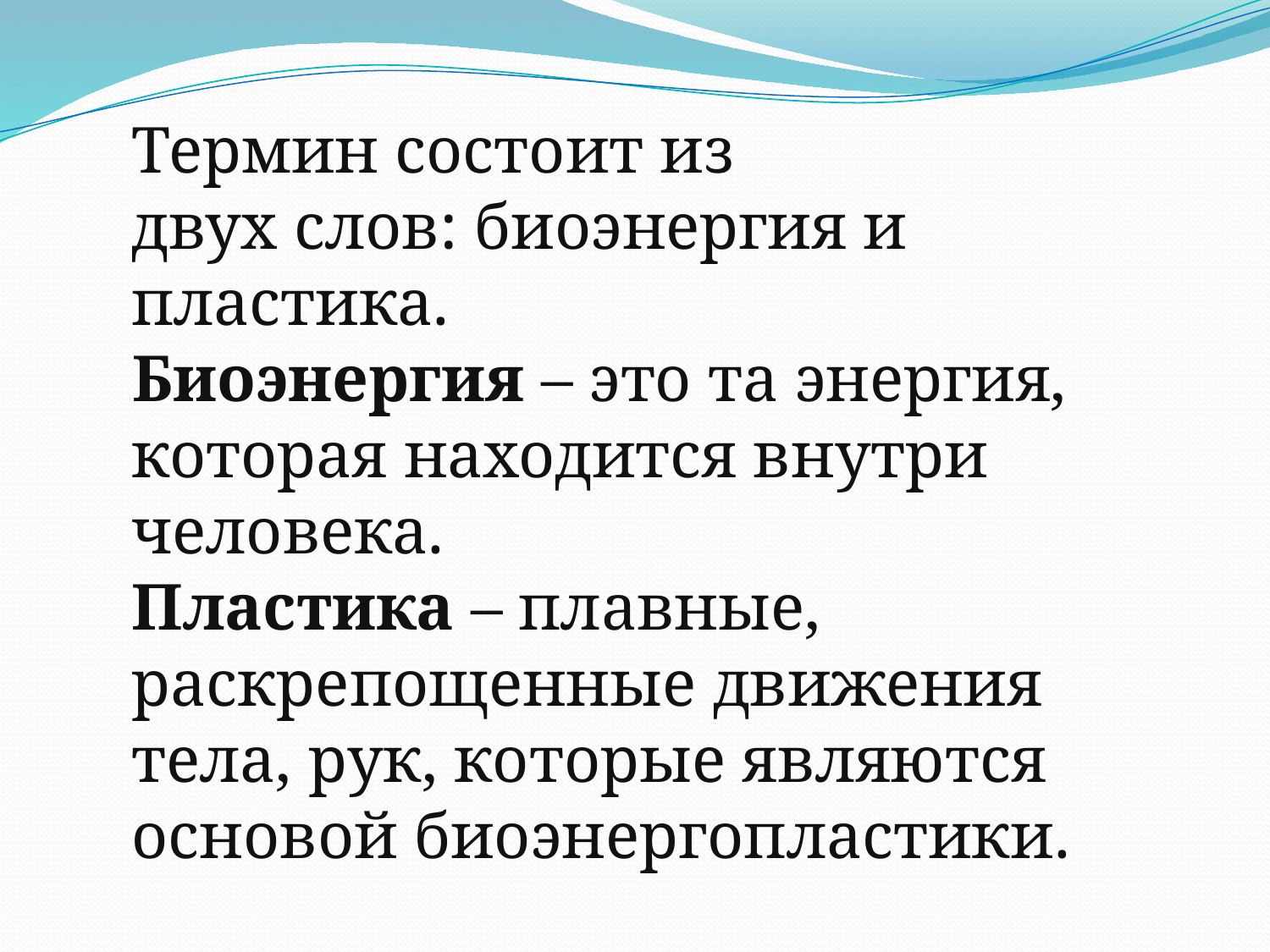

Термин состоит из двух слов: биоэнергия и пластика.
Биоэнергия – это та энергия, которая находится внутри человека.
Пластика – плавные, раскрепощенные движения тела, рук, которые являются основой биоэнергопластики.